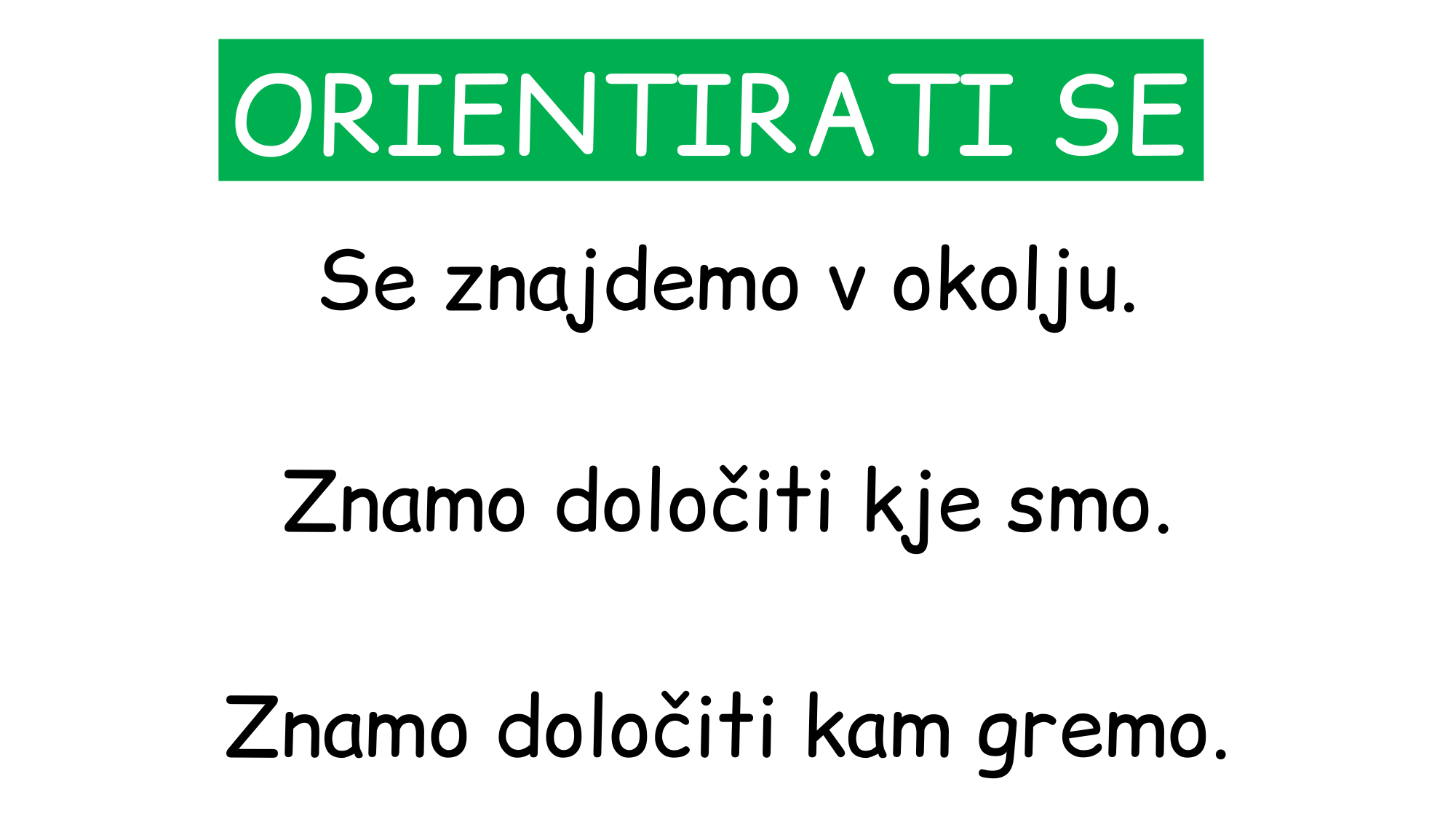

ORIENTIRATI SE
Se znajdemo v okolju.
Znamo določiti kje smo.
Znamo določiti kam gremo.